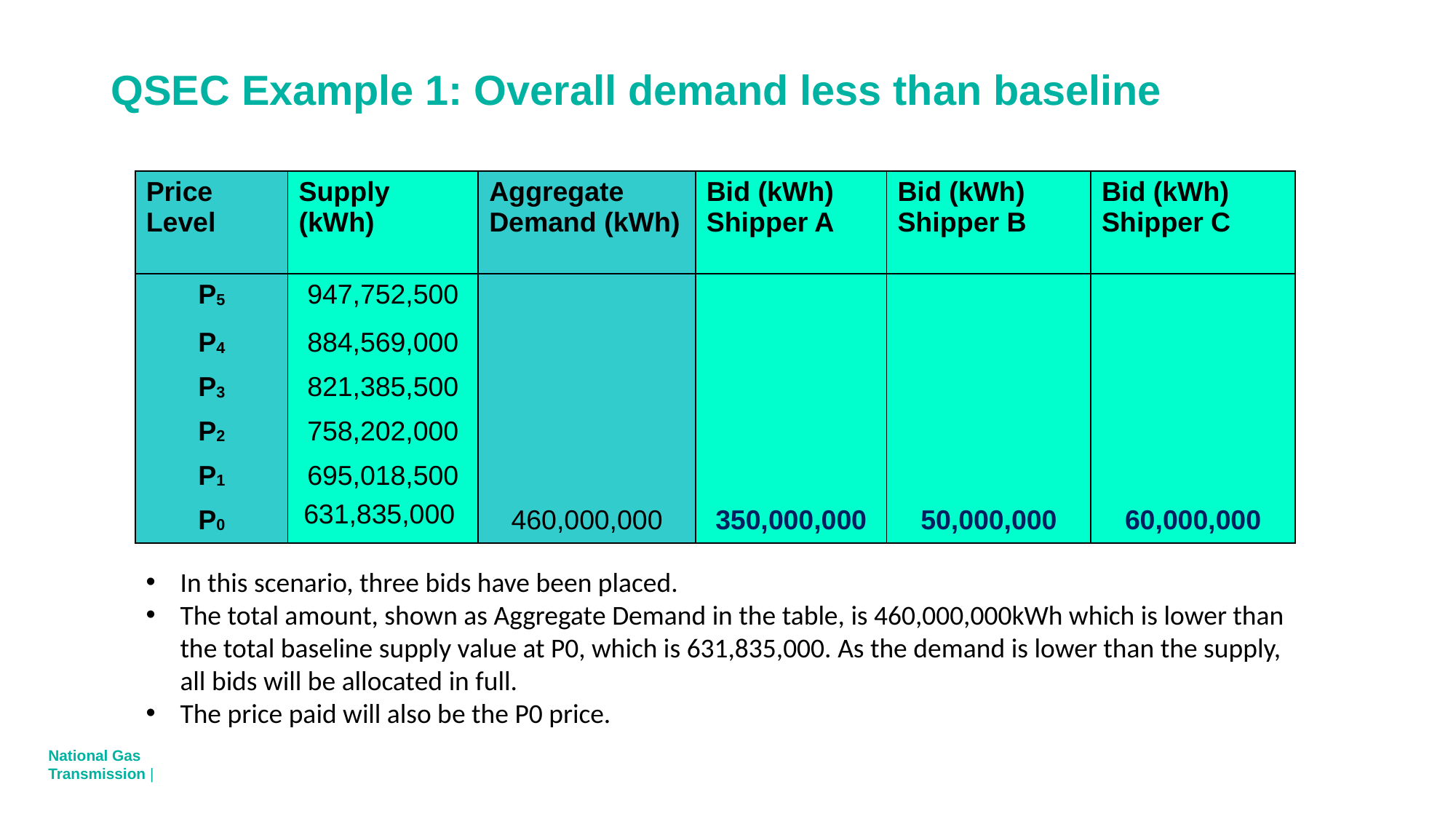

# QSEC Example 1: Overall demand less than baseline
| Price Level | Supply (kWh) | Aggregate Demand (kWh) | Bid (kWh) Shipper A | Bid (kWh) Shipper B | Bid (kWh) Shipper C |  |
| --- | --- | --- | --- | --- | --- | --- |
| P5 | 947,752,500 |  |  |  |  |  |
| P4 | 884,569,000 |  |  |  |  |  |
| P3 | 821,385,500 |  |  |  |  |  |
| P2 | 758,202,000 |  |  |  |  |  |
| P1 | 695,018,500 |  |  |  |  |  |
| P0 | 631,835,000 | 460,000,000 | 350,000,000 | 50,000,000 | 60,000,000 |  |
In this scenario, three bids have been placed.
The total amount, shown as Aggregate Demand in the table, is 460,000,000kWh which is lower than the total baseline supply value at P0, which is 631,835,000. As the demand is lower than the supply,  all bids will be allocated in full.
The price paid will also be the P0 price.
National Gas Transmission |